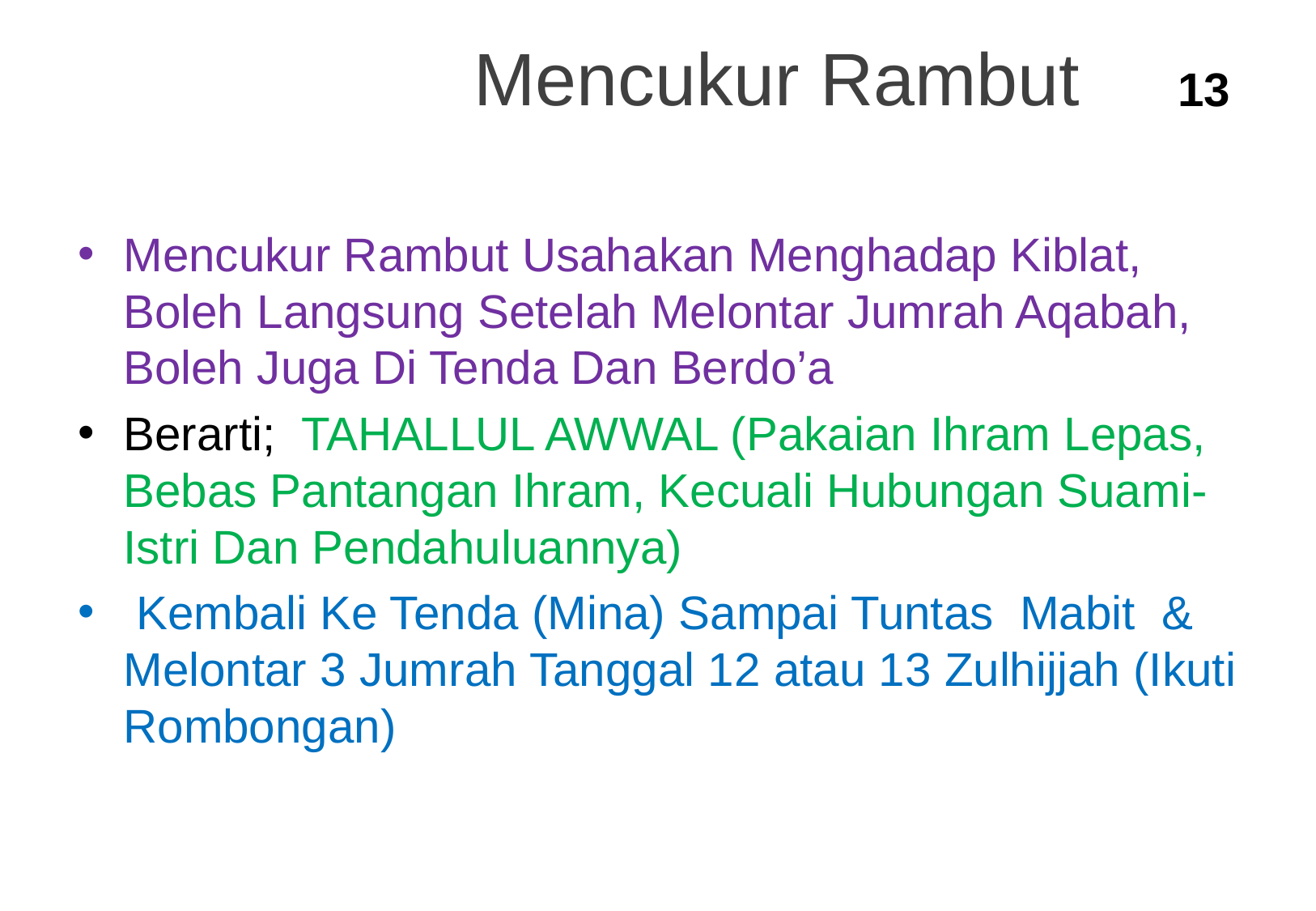

# Mencukur Rambut
13
Mencukur Rambut Usahakan Menghadap Kiblat, Boleh Langsung Setelah Melontar Jumrah Aqabah, Boleh Juga Di Tenda Dan Berdo’a
Berarti;  TAHALLUL AWWAL (Pakaian Ihram Lepas, Bebas Pantangan Ihram, Kecuali Hubungan Suami-Istri Dan Pendahuluannya)
 Kembali Ke Tenda (Mina) Sampai Tuntas  Mabit  &  Melontar 3 Jumrah Tanggal 12 atau 13 Zulhijjah (Ikuti Rombongan)